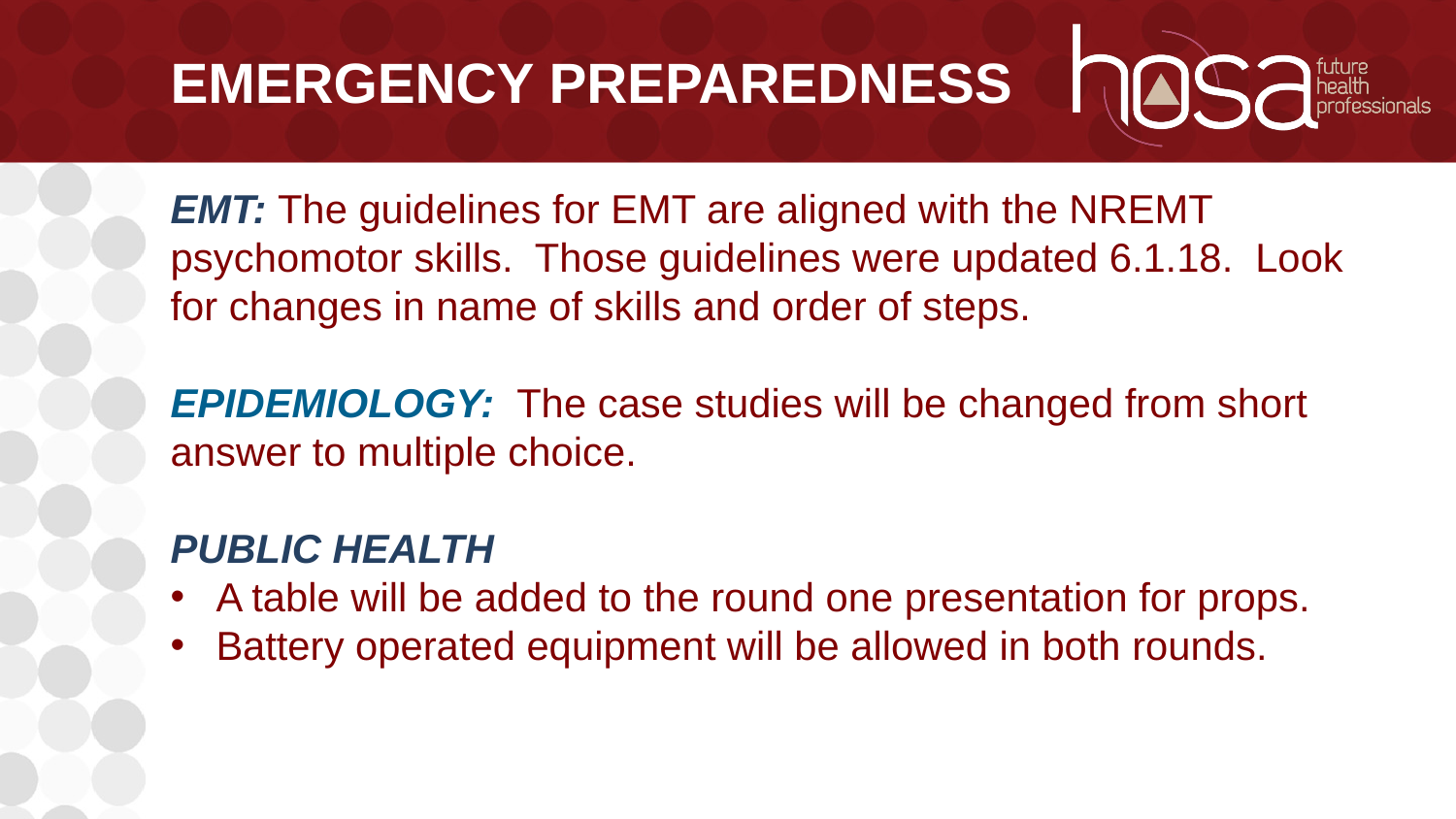

# Emergency Preparedness
EMT: The guidelines for EMT are aligned with the NREMT psychomotor skills.  Those guidelines were updated 6.1.18.  Look for changes in name of skills and order of steps.

EPIDEMIOLOGY:  The case studies will be changed from short answer to multiple choice.

PUBLIC HEALTH
A table will be added to the round one presentation for props.
Battery operated equipment will be allowed in both rounds.